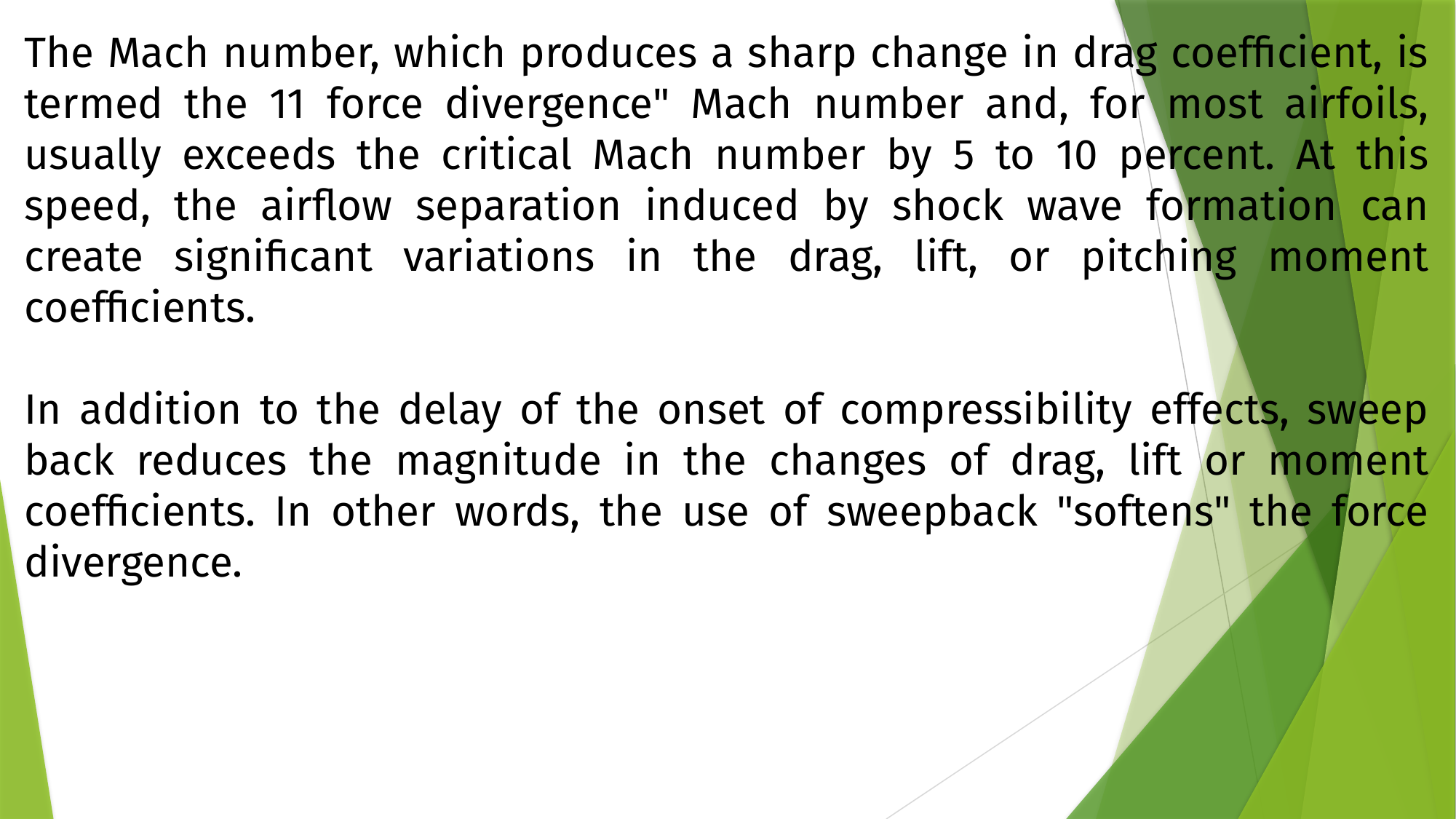

The Mach number, which produces a sharp change in drag coefficient, is termed the 11 force divergence" Mach number and, for most airfoils, usually exceeds the critical Mach number by 5 to 10 percent. At this speed, the airflow separation induced by shock wave formation can create significant variations in the drag, lift, or pitching moment coefficients.

In addition to the delay of the onset of compressibility effects, sweep back reduces the magnitude in the changes of drag, lift or moment coefficients. In other words, the use of sweepback "softens" the force divergence.